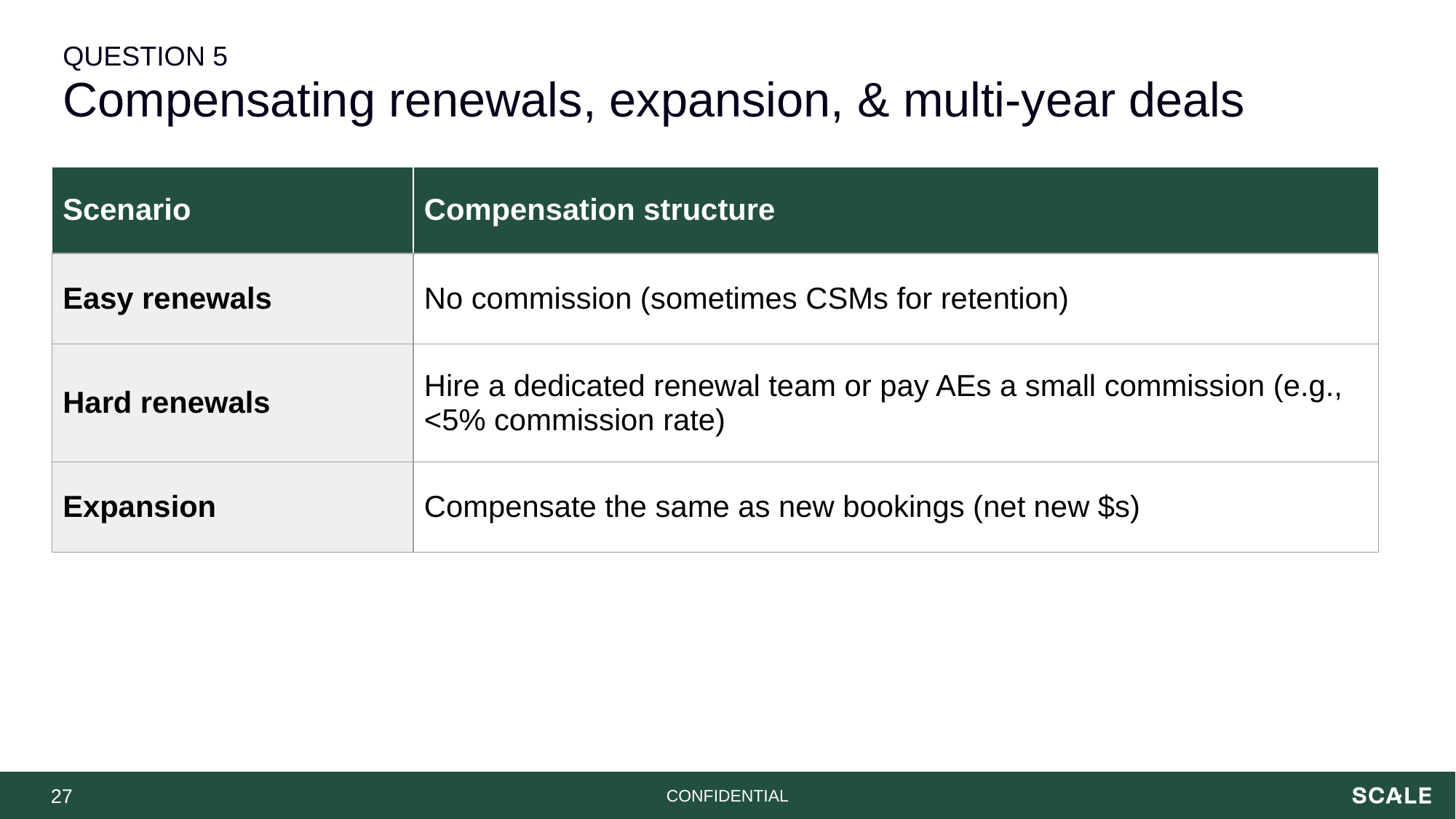

QUESTION 5
Compensating renewals, expansion, & multi-year deals
| Scenario | Compensation structure |
| --- | --- |
| Easy renewals | No commission (sometimes CSMs for retention) |
| Hard renewals | Hire a dedicated renewal team or pay AEs a small commission (e.g., <5% commission rate) |
| Expansion | Compensate the same as new bookings (net new $s) |
27